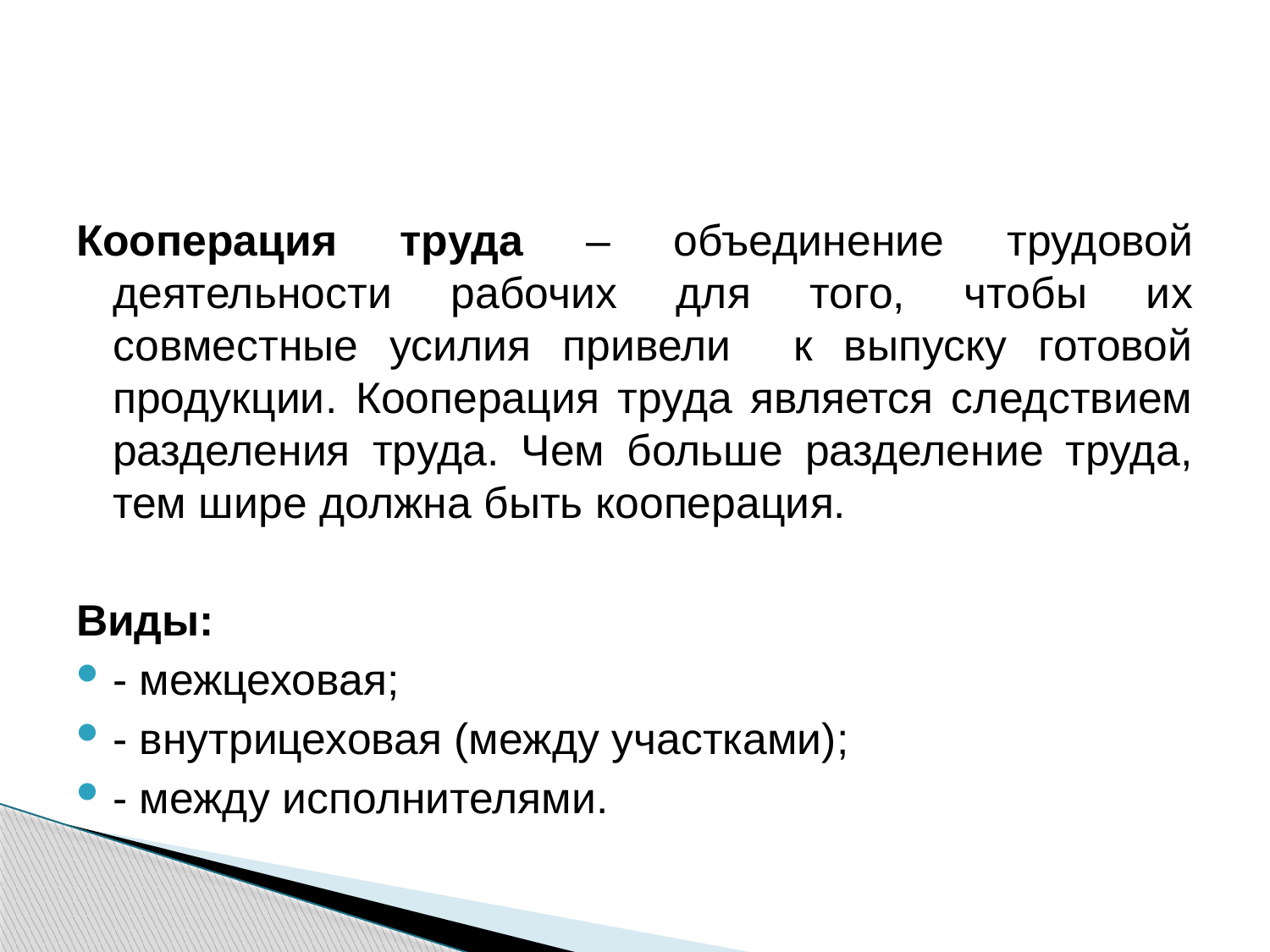

Кооперация труда – объединение трудовой деятельности рабочих для того, чтобы их совместные усилия привели  к выпуску готовой продукции. Кооперация труда является следствием разделения труда. Чем больше разделение труда, тем шире должна быть кооперация.

Виды:
- межцеховая;
- внутрицеховая (между участками);
- между исполнителями.